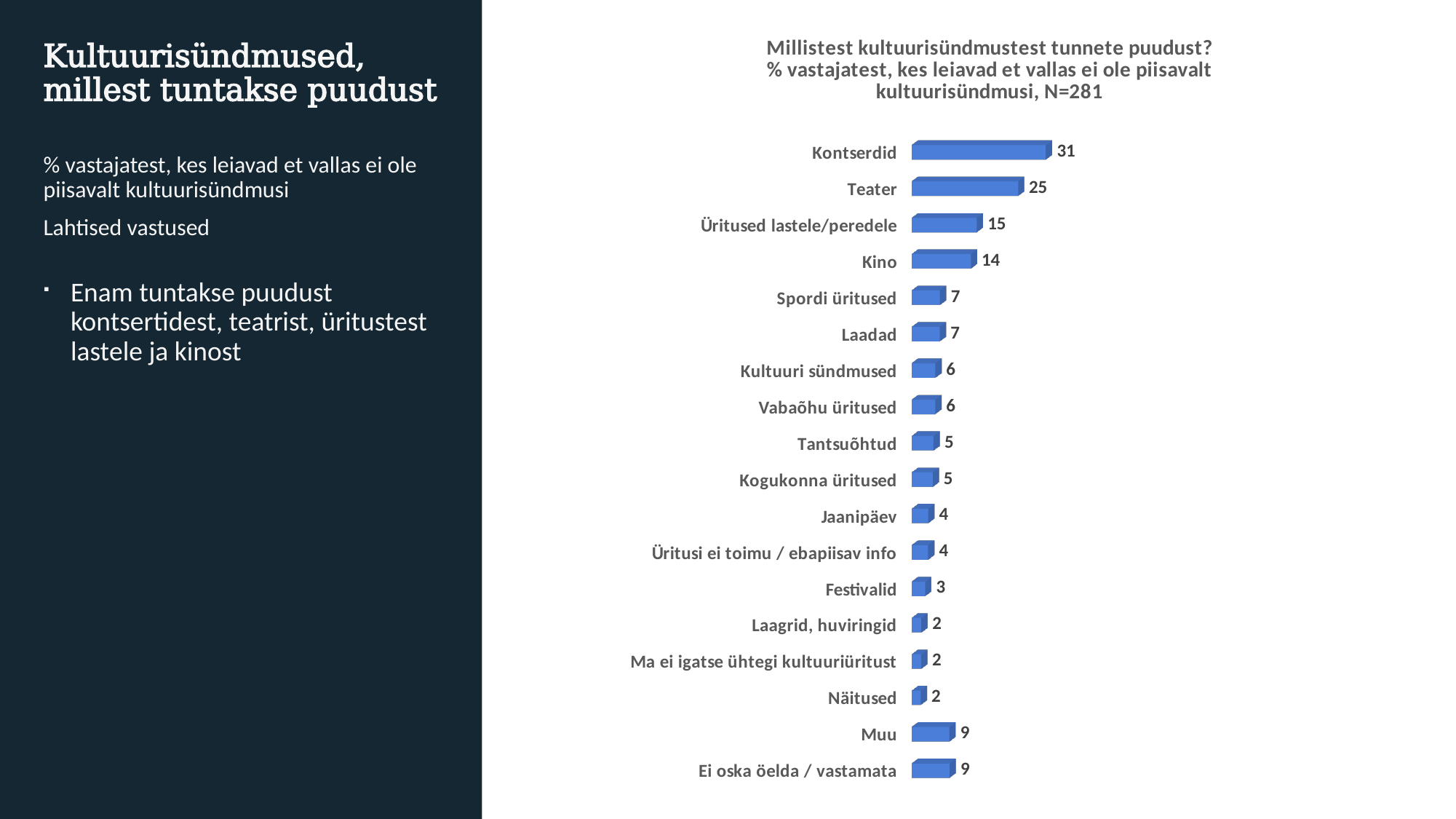

[unsupported chart]

# Kultuurisündmused, millest tuntakse puudust
% vastajatest, kes leiavad et vallas ei ole piisavalt kultuurisündmusi
Lahtised vastused
Enam tuntakse puudust kontsertidest, teatrist, üritustest lastele ja kinost